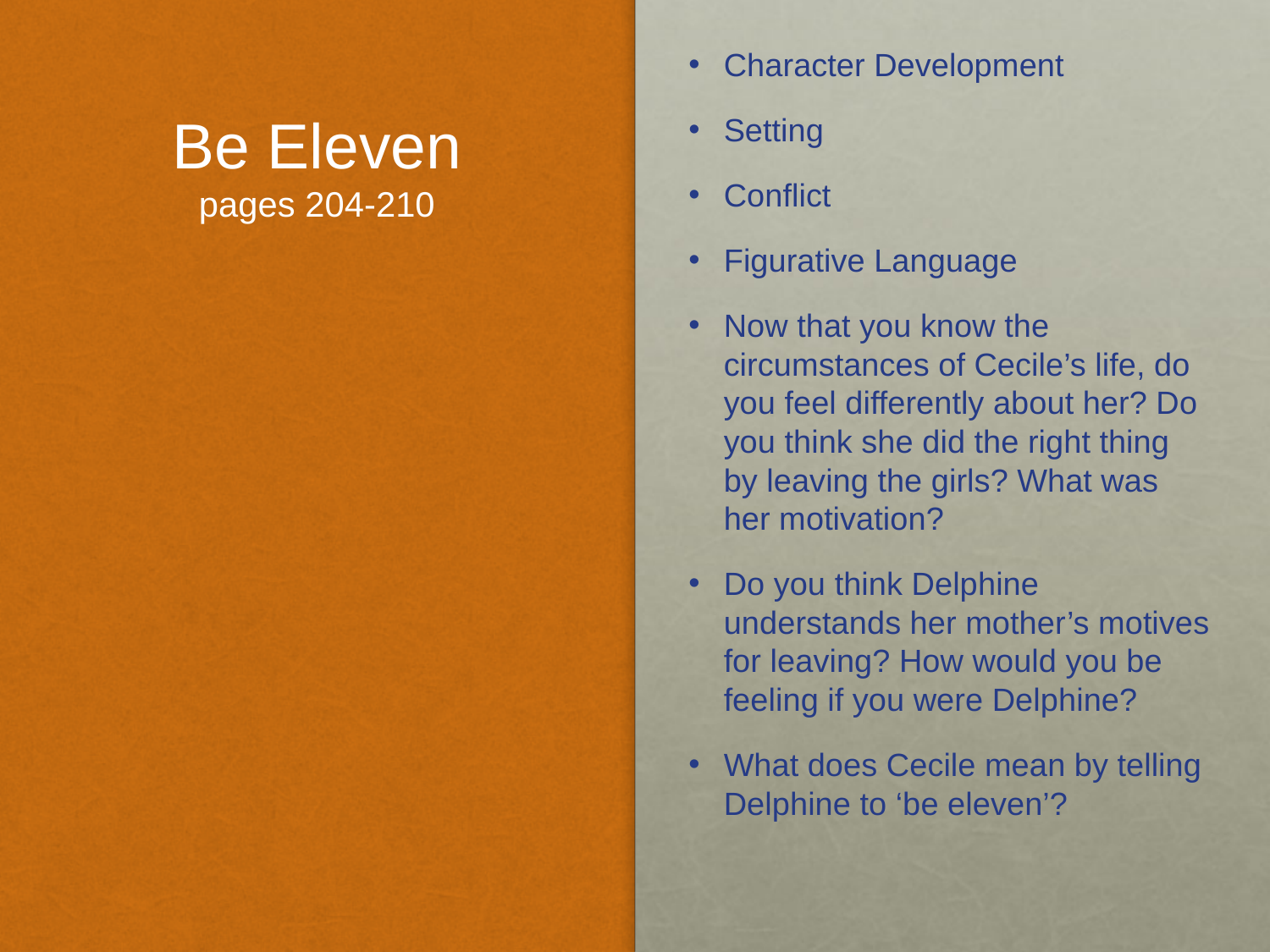

# Be Eleven pages 204-210
Character Development
Setting
Conflict
Figurative Language
Now that you know the circumstances of Cecile’s life, do you feel differently about her? Do you think she did the right thing by leaving the girls? What was her motivation?
Do you think Delphine understands her mother’s motives for leaving? How would you be feeling if you were Delphine?
What does Cecile mean by telling Delphine to ‘be eleven’?